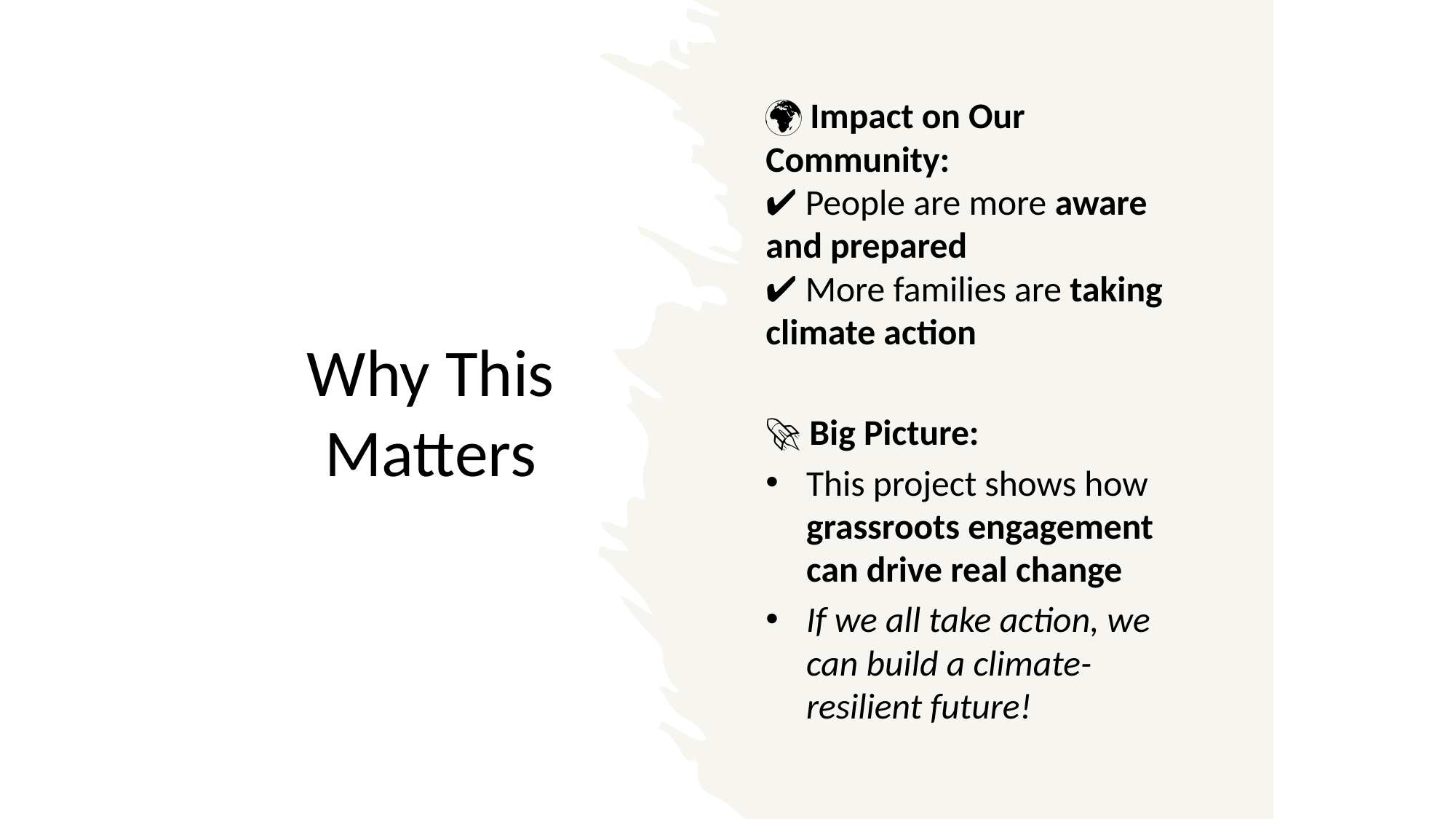

🌍 Impact on Our Community:
✔ People are more aware and prepared
✔ More families are taking climate action

🚀 Big Picture:
This project shows how grassroots engagement can drive real change
If we all take action, we can build a climate-resilient future!
# Why This Matters